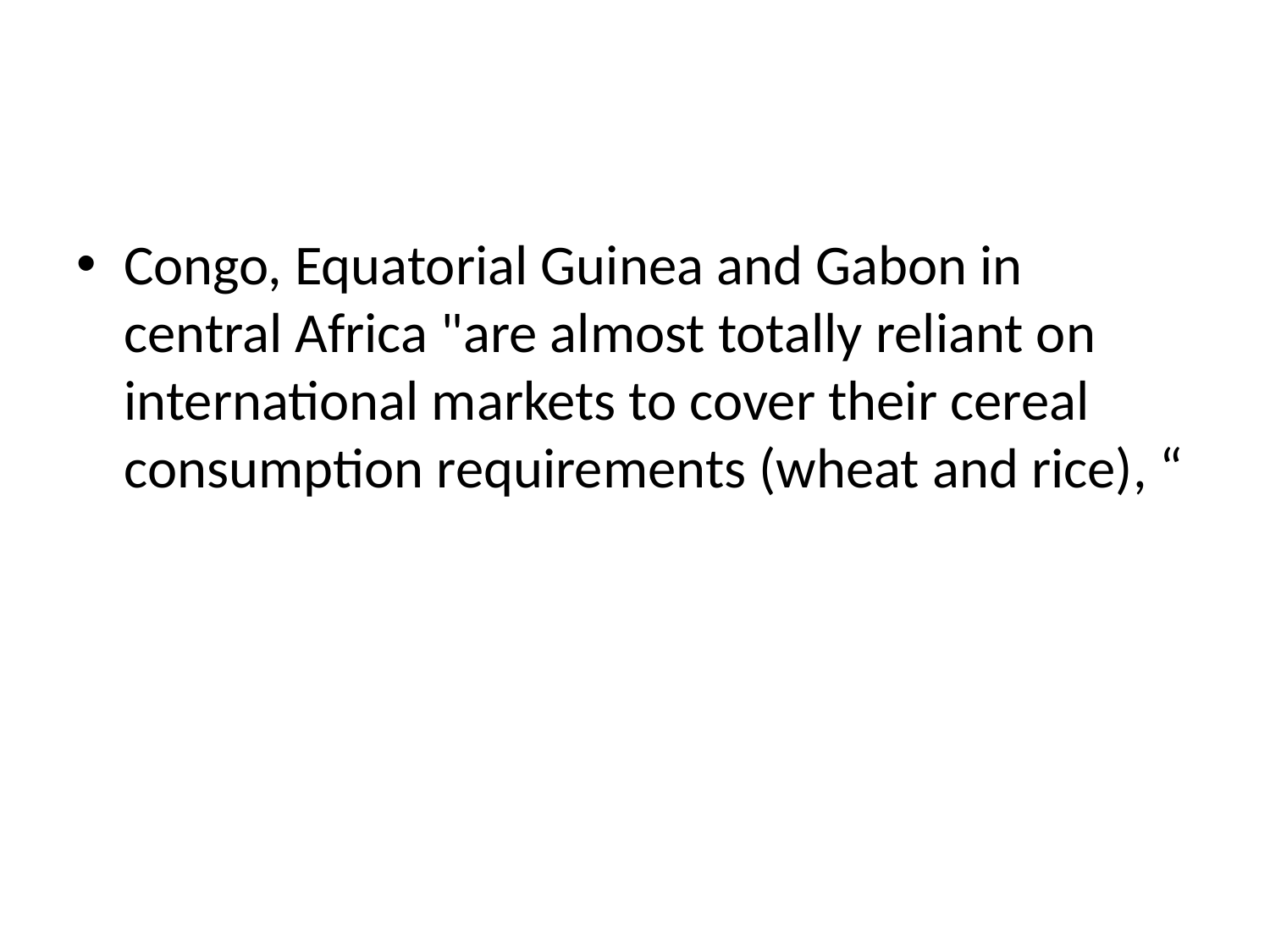

#
Congo, Equatorial Guinea and Gabon in central Africa "are almost totally reliant on international markets to cover their cereal consumption requirements (wheat and rice), “